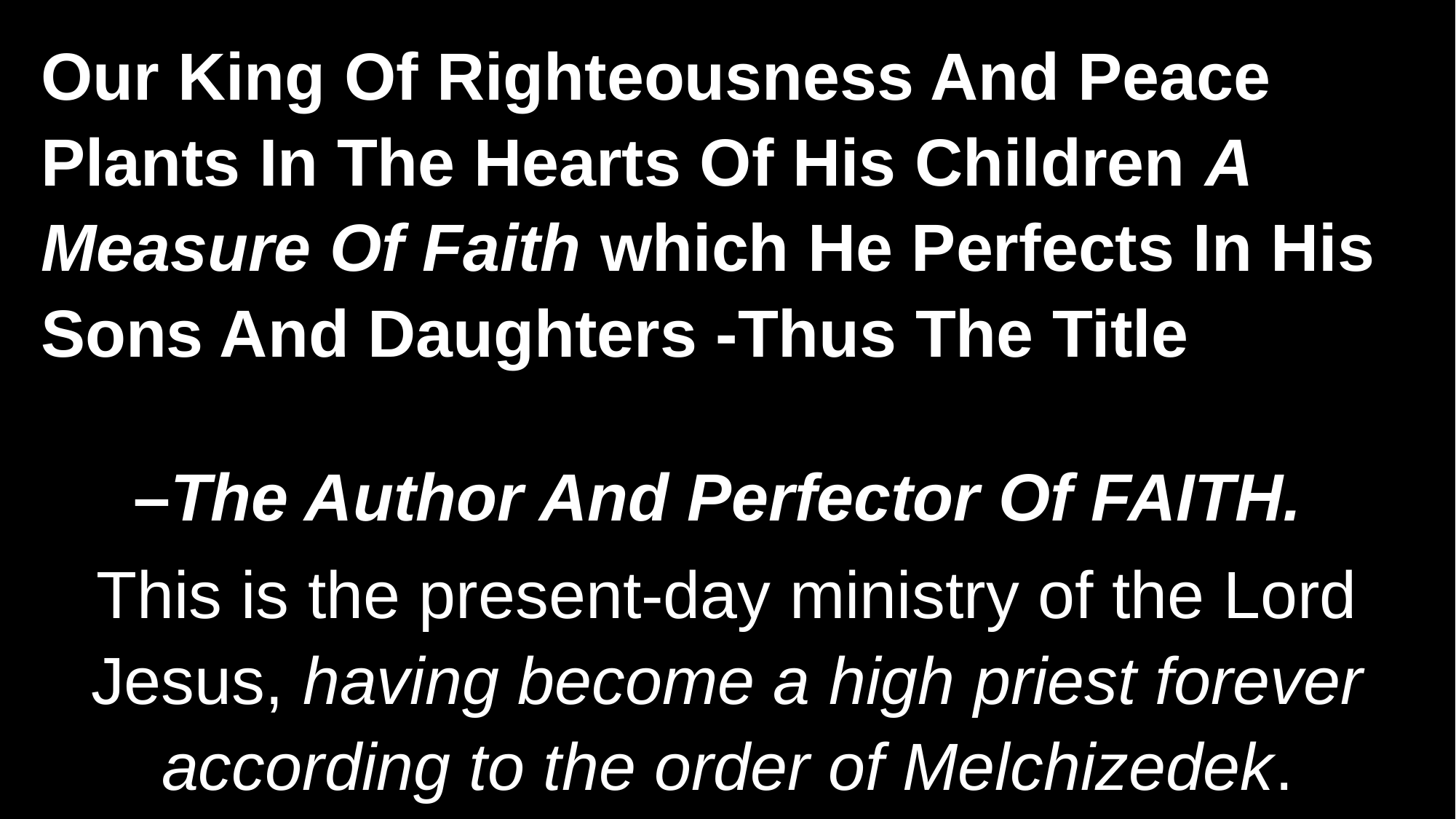

Our King Of Righteousness And Peace Plants In The Hearts Of His Children A Measure Of Faith which He Perfects In His Sons And Daughters -Thus The Title
–The Author And Perfector Of FAITH.
This is the present-day ministry of the Lord Jesus, having become a high priest forever according to the order of Melchizedek.